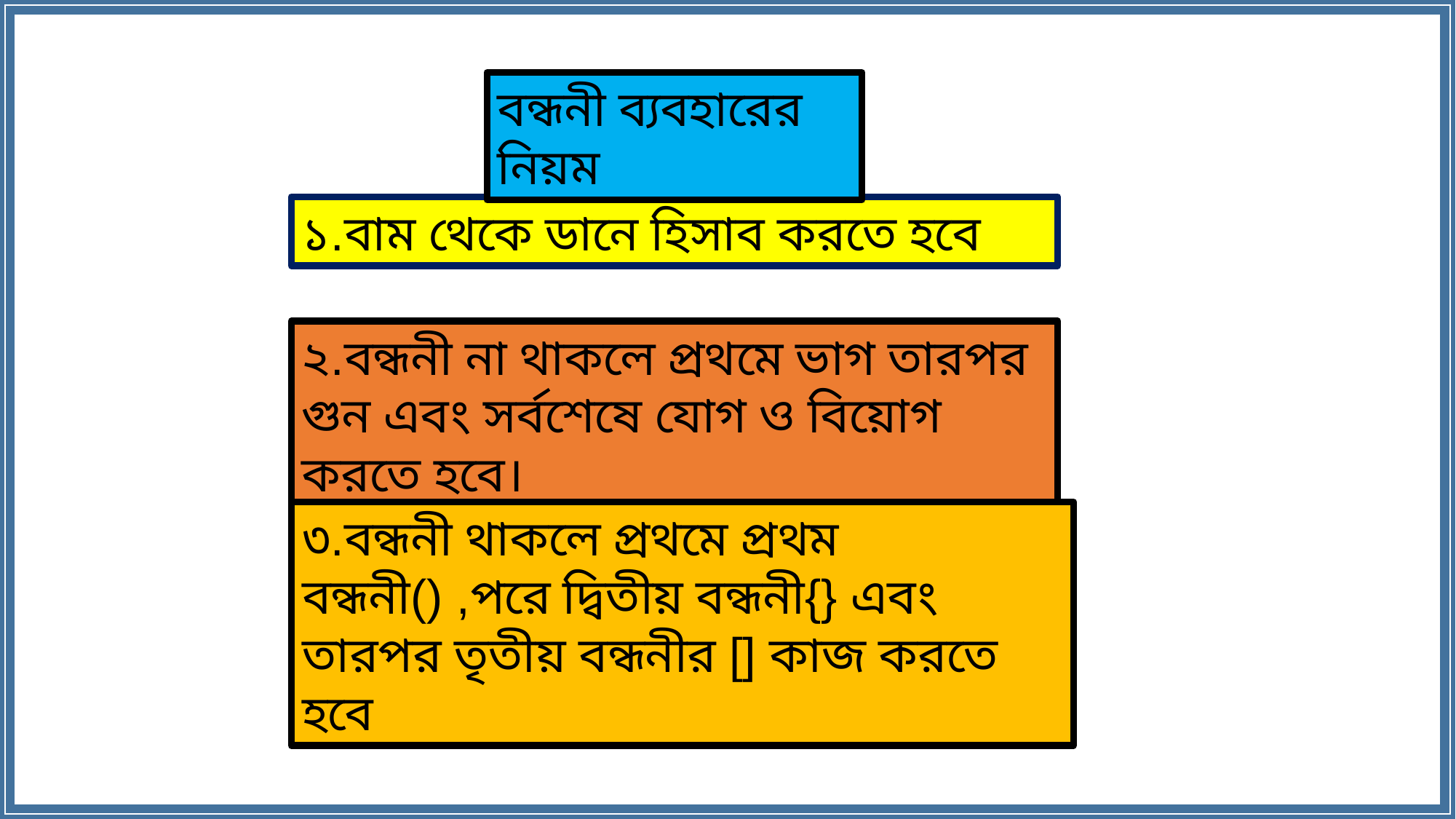

বন্ধনী ব্যবহারের নিয়ম
১.বাম থেকে ডানে হিসাব করতে হবে
২.বন্ধনী না থাকলে প্রথমে ভাগ তারপর গুন এবং সর্বশেষে যোগ ও বিয়োগ করতে হবে।
৩.বন্ধনী থাকলে প্রথমে প্রথম বন্ধনী() ,পরে দ্বিতীয় বন্ধনী{} এবং তারপর তৃতীয় বন্ধনীর [] কাজ করতে হবে